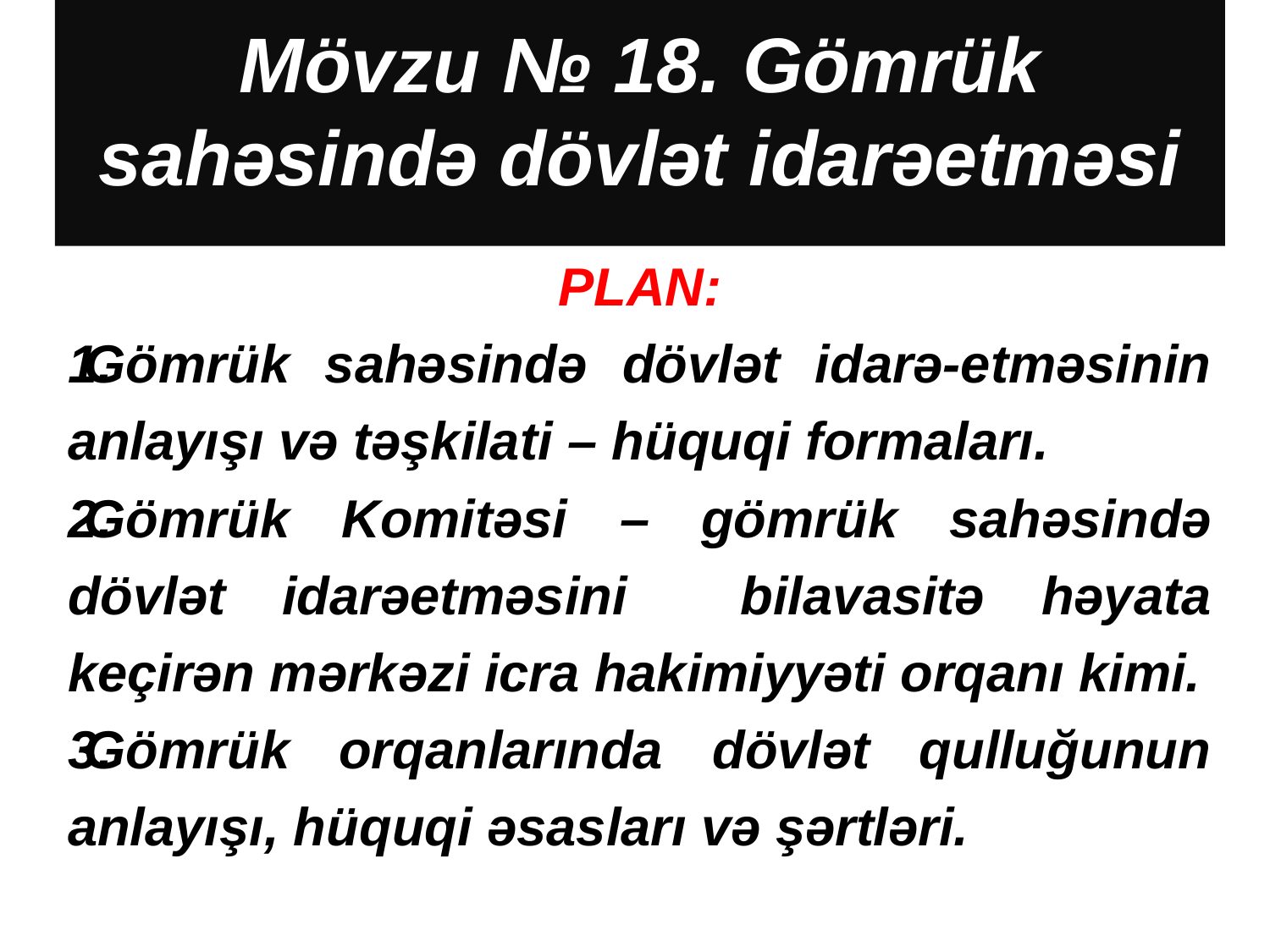

# Mövzu № 18. Gömrük sahəsində dövlət idarəetməsi
PLAN:
Gömrük sahəsində dövlət idarə-etməsinin anlayışı və təşkilati – hüquqi formaları.
Gömrük Komitəsi – gömrük sahəsində dövlət idarəetməsini  bilavasitə həyata keçirən mərkəzi icra hakimiyyəti orqanı kimi.
Gömrük orqanlarında dövlət qulluğunun anlayışı, hüquqi əsasları və şərtləri.